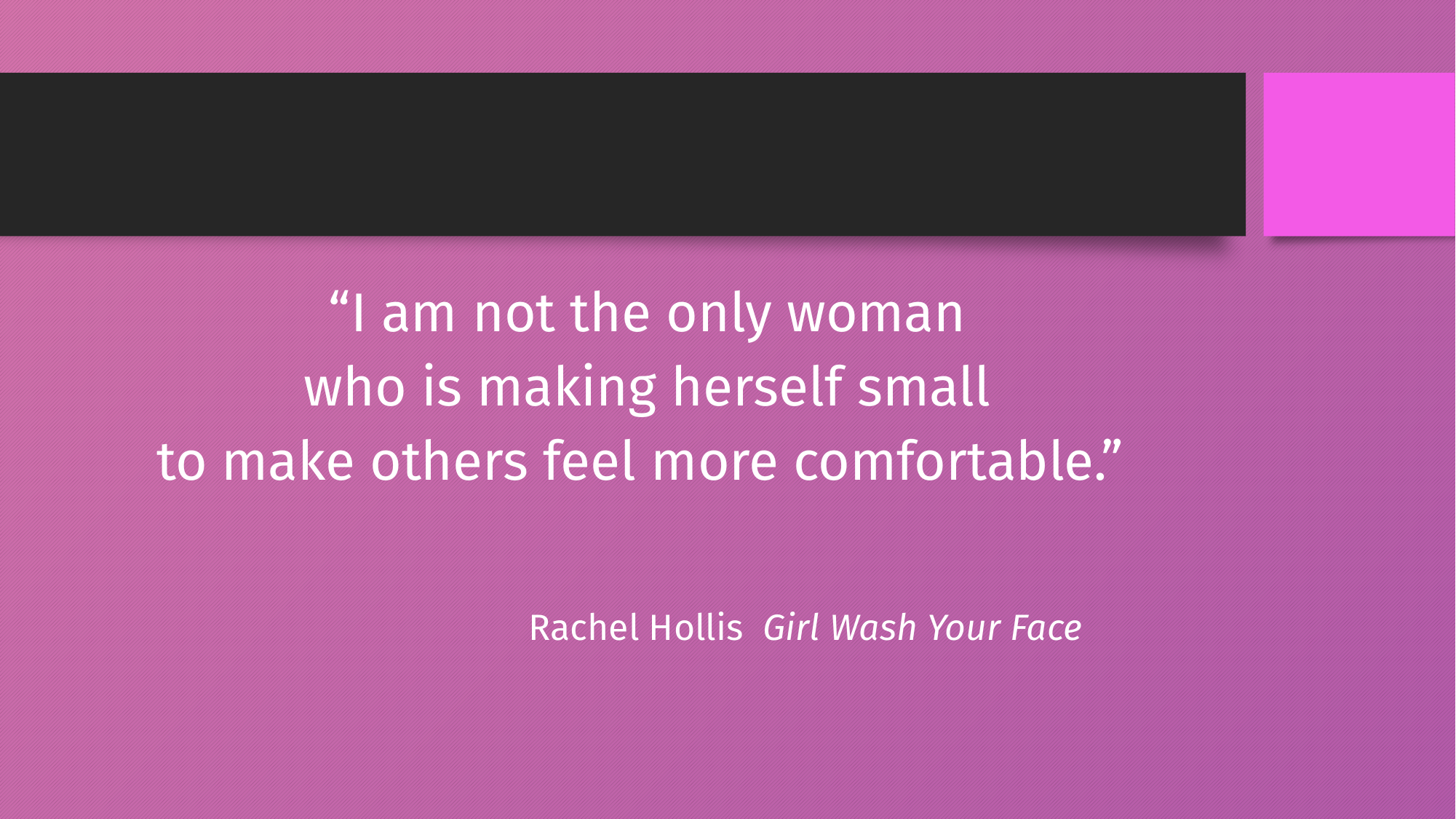

#
“I am not the only woman
who is making herself small
to make others feel more comfortable.”

				Rachel Hollis  Girl Wash Your Face